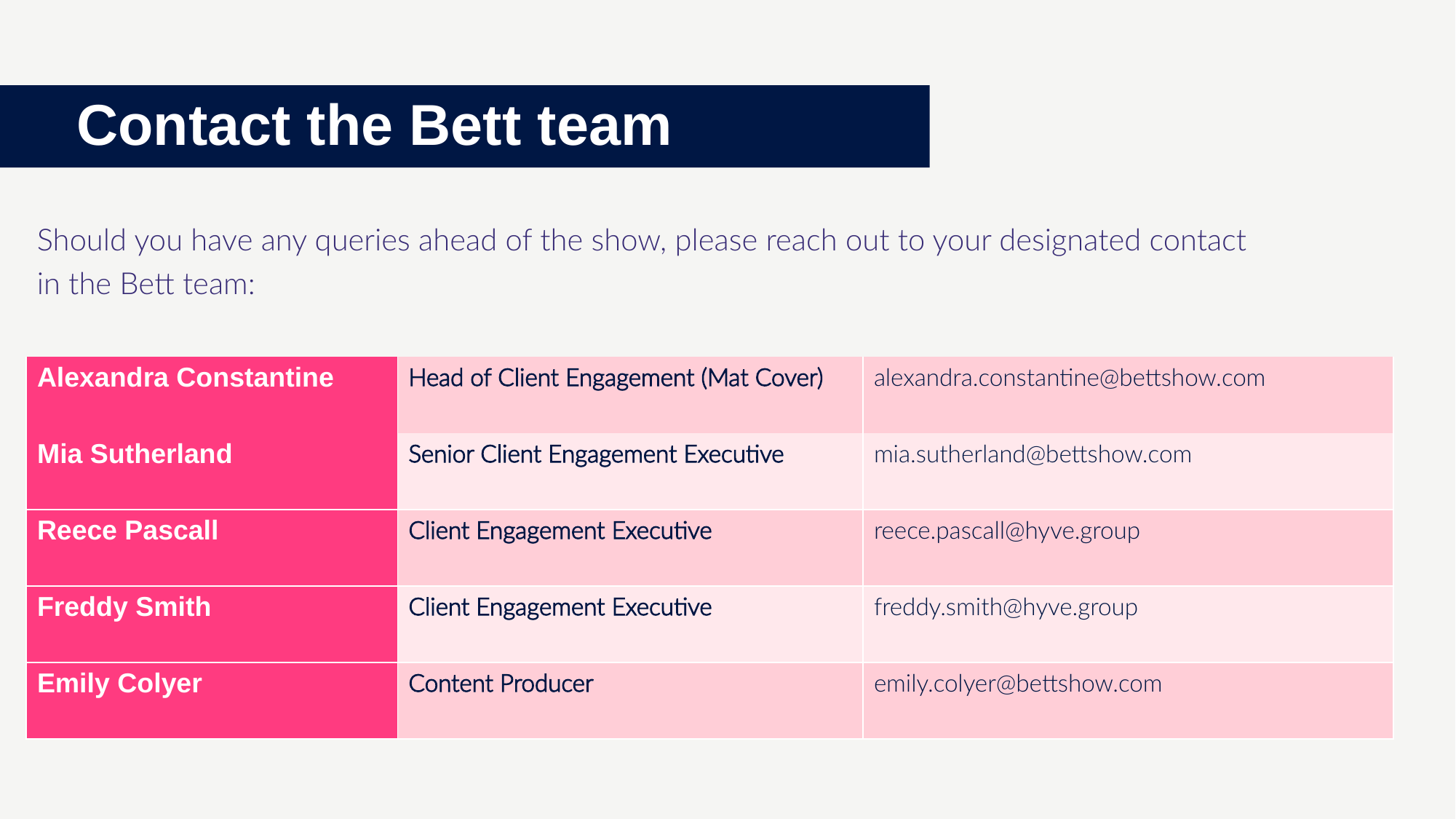

# Contact the Bett team
Should you have any queries ahead of the show, please reach out to your designated contact in the Bett team:
|  |  |  |
| --- | --- | --- |
| Alexandra Constantine | Head of Client Engagement (Mat Cover) | alexandra.constantine@bettshow.com |
| Mia Sutherland | Senior Client Engagement Executive | mia.sutherland@bettshow.com |
| Reece Pascall | Client Engagement Executive | reece.pascall@hyve.group |
| Freddy Smith | Client Engagement Executive | freddy.smith@hyve.group |
| Emily Colyer | Content Producer | emily.colyer@bettshow.com |